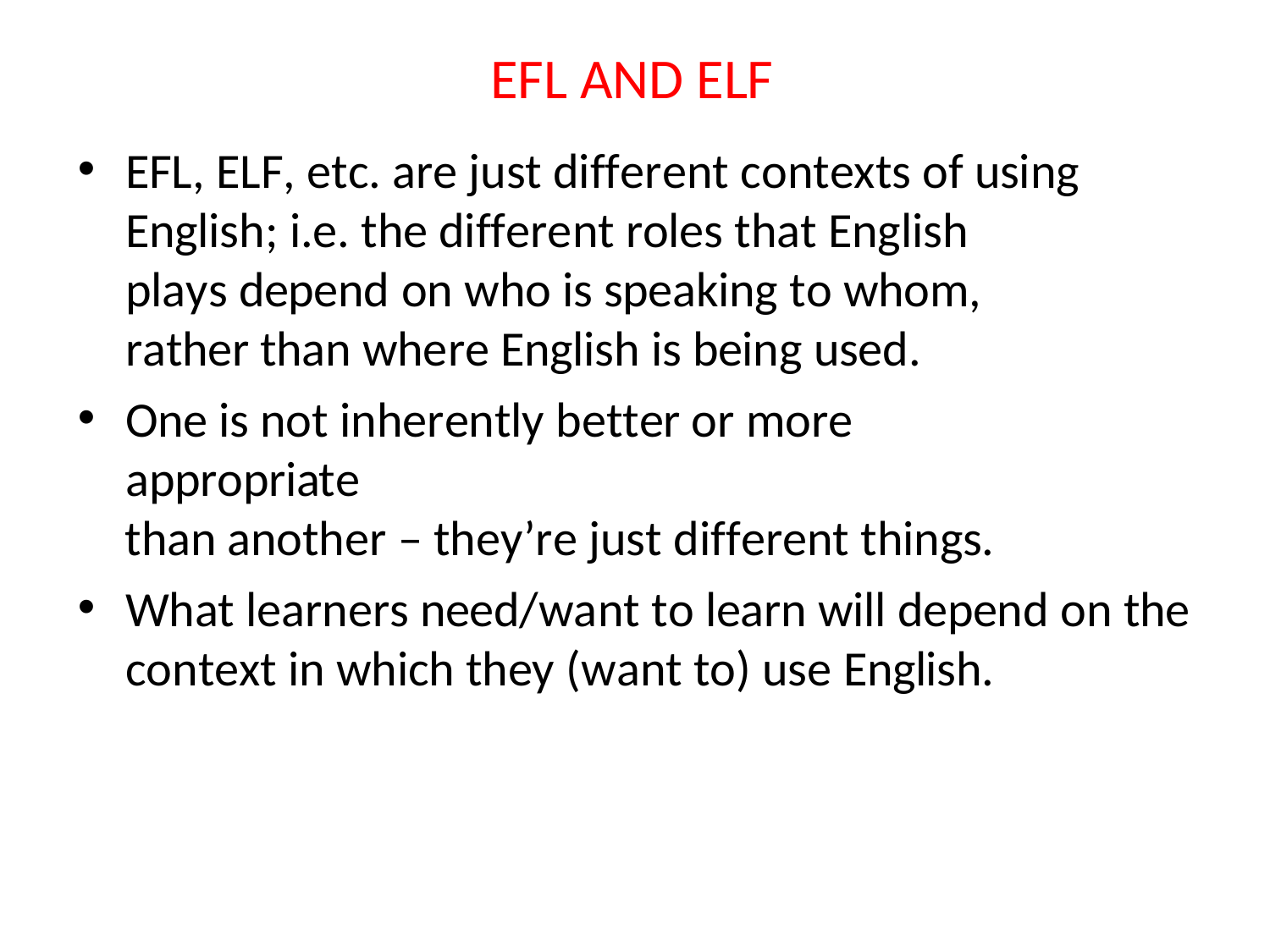

# EFL AND ELF
EFL, ELF, etc. are just different contexts of using English; i.e. the different roles that English plays depend on who is speaking to whom, rather than where English is being used.
One is not inherently better or more appropriate
than another – they’re just different things.
What learners need/want to learn will depend on the context in which they (want to) use English.